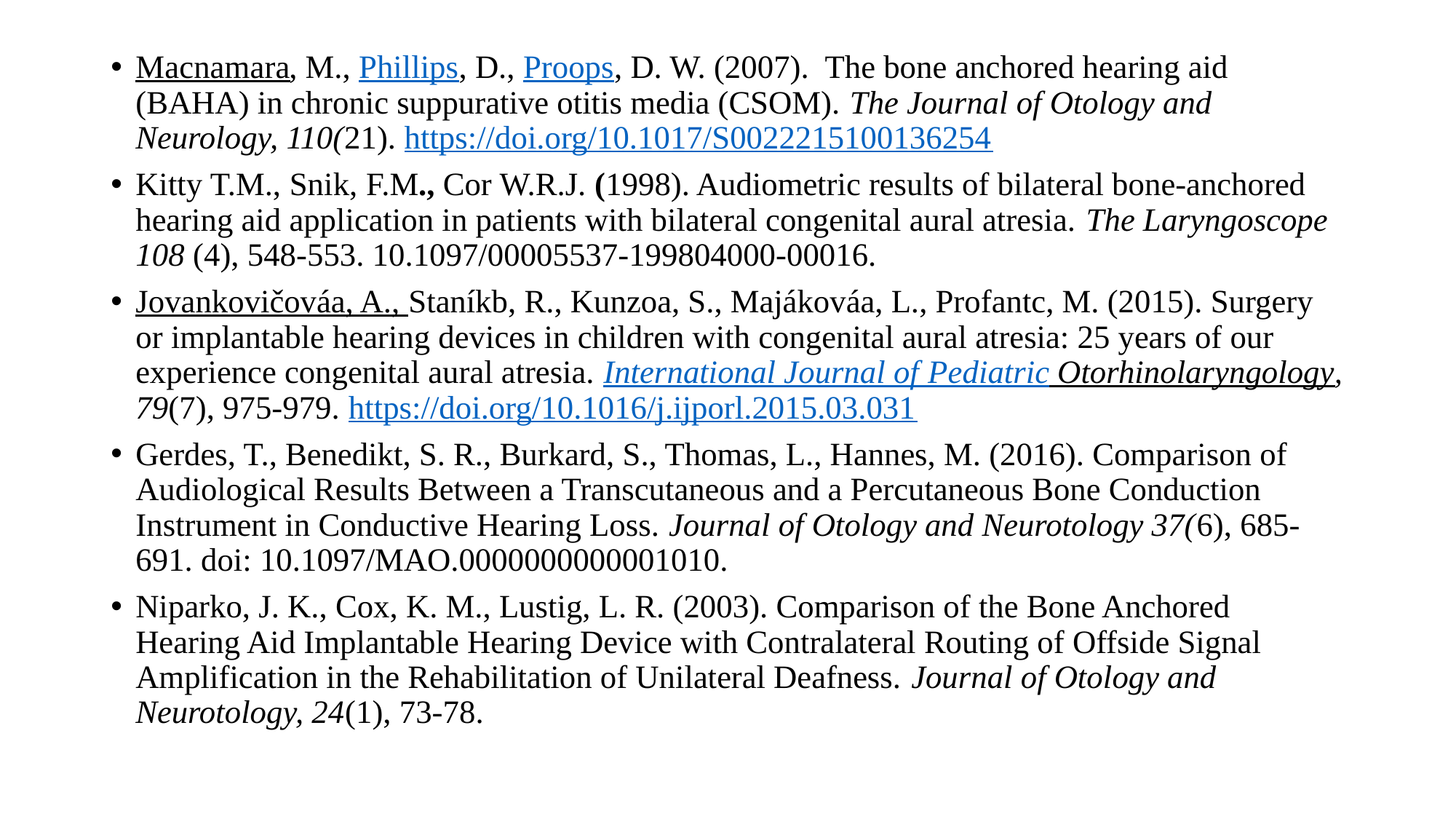

Macnamara, M., Phillips, D., Proops, D. W. (2007).  The bone anchored hearing aid (BAHA) in chronic suppurative otitis media (CSOM). The Journal of Otology and Neurology, 110(21). https://doi.org/10.1017/S0022215100136254
Kitty T.M., Snik, F.M., Cor W.R.J. (1998). Audiometric results of bilateral bone-anchored hearing aid application in patients with bilateral congenital aural atresia. The Laryngoscope 108 (4), 548-553. 10.1097/00005537-199804000-00016.
Jovankovičováa, A., Staníkb, R., Kunzoa, S., Majákováa, L., Profantc, M. (2015). Surgery or implantable hearing devices in children with congenital aural atresia: 25 years of our experience congenital aural atresia. International Journal of Pediatric Otorhinolaryngology, 79(7), 975-979. https://doi.org/10.1016/j.ijporl.2015.03.031
Gerdes, T., Benedikt, S. R., Burkard, S., Thomas, L., Hannes, M. (2016). Comparison of Audiological Results Between a Transcutaneous and a Percutaneous Bone Conduction Instrument in Conductive Hearing Loss. Journal of Otology and Neurotology 37(6), 685-691. doi: 10.1097/MAO.0000000000001010.
Niparko, J. K., Cox, K. M., Lustig, L. R. (2003). Comparison of the Bone Anchored Hearing Aid Implantable Hearing Device with Contralateral Routing of Offside Signal Amplification in the Rehabilitation of Unilateral Deafness. Journal of Otology and Neurotology, 24(1), 73-78.